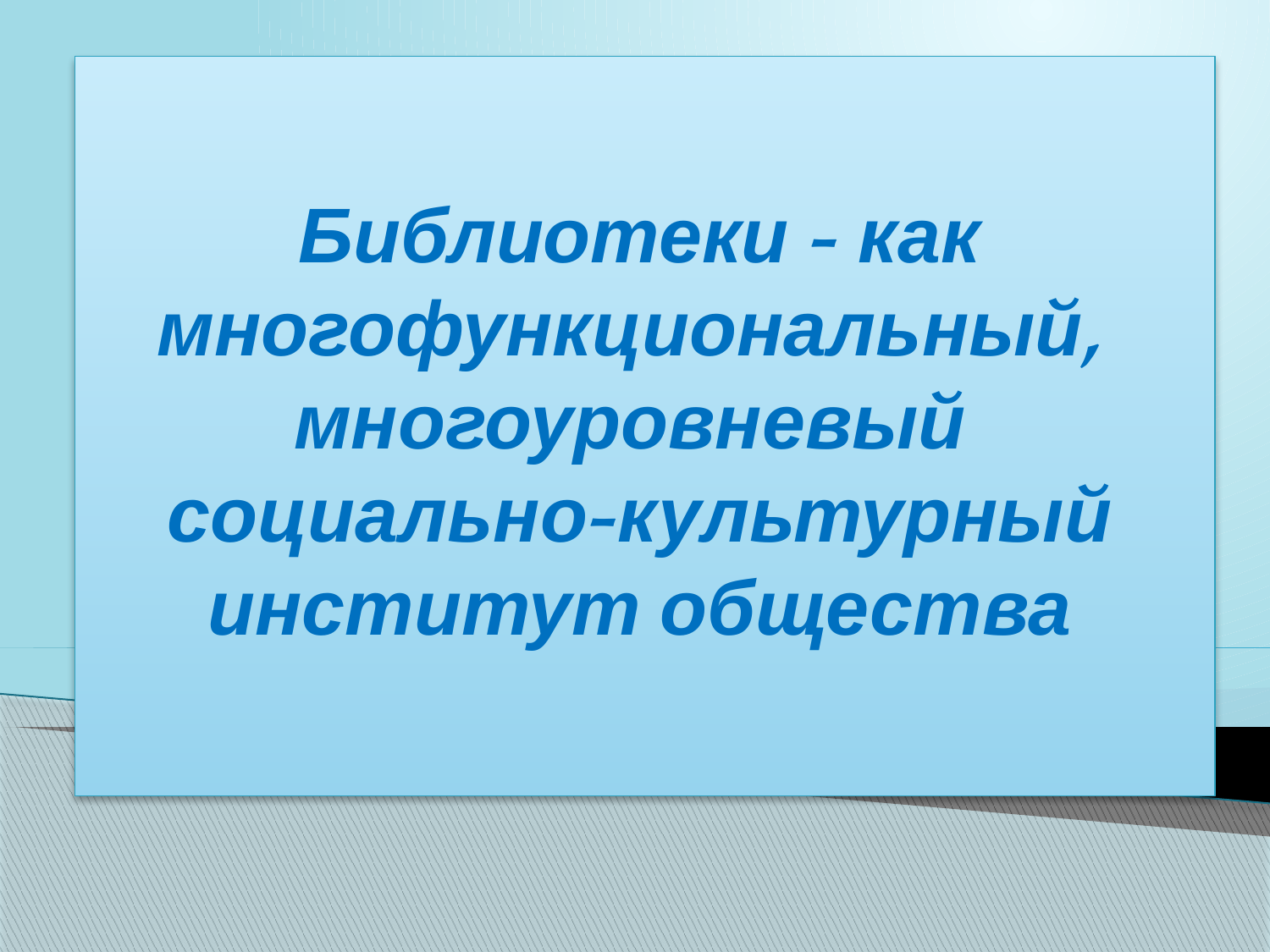

#

Библиотеки - как многофункциональный,  многоуровневый  социально-культурный институт общества